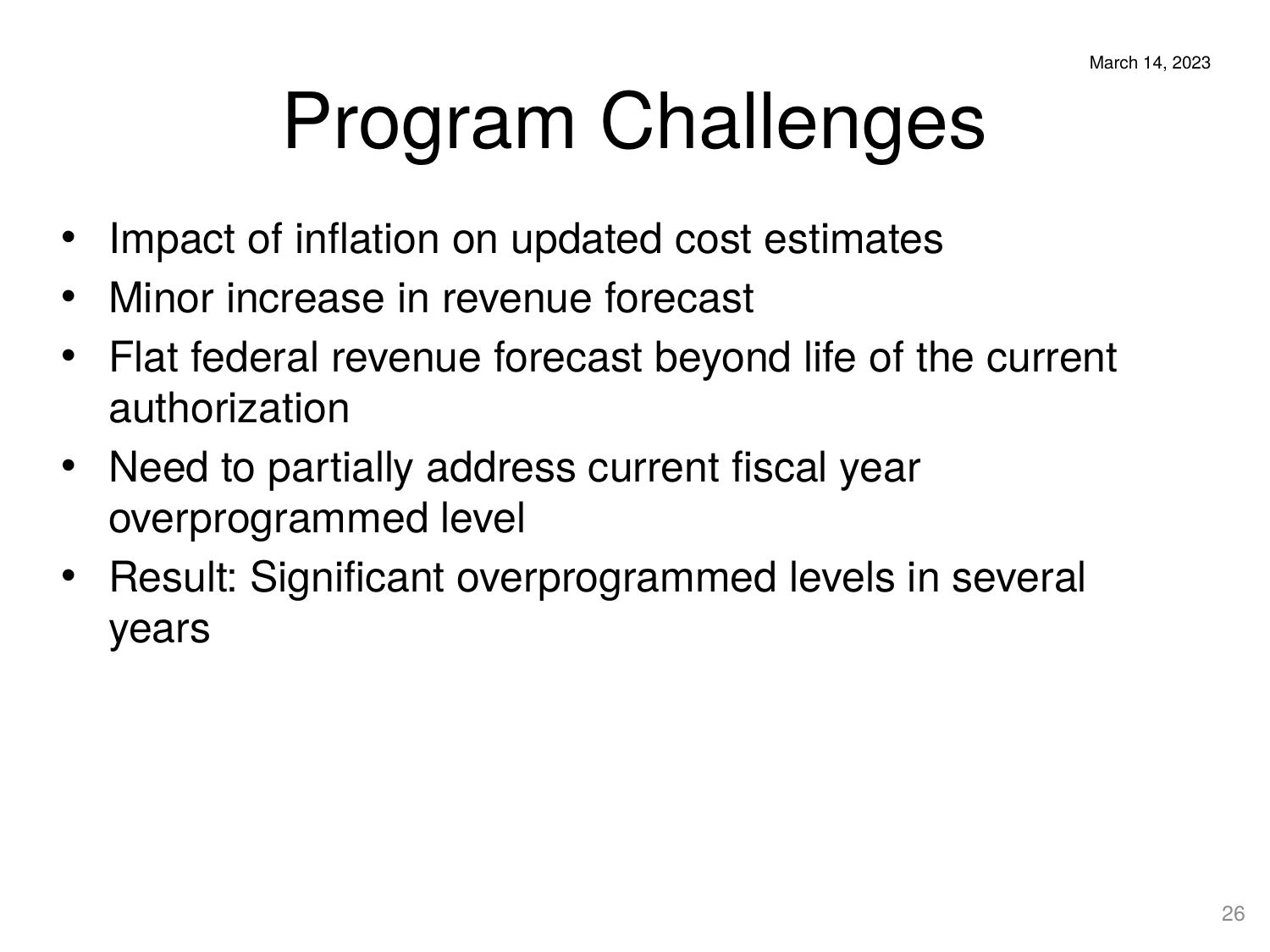

# Program Challenges
March 14, 2023
Impact of inflation on updated cost estimates
Minor increase in revenue forecast
Flat federal revenue forecast beyond life of the current authorization
Need to partially address current fiscal year overprogrammed level
Result: Significant overprogrammed levels in several years
26